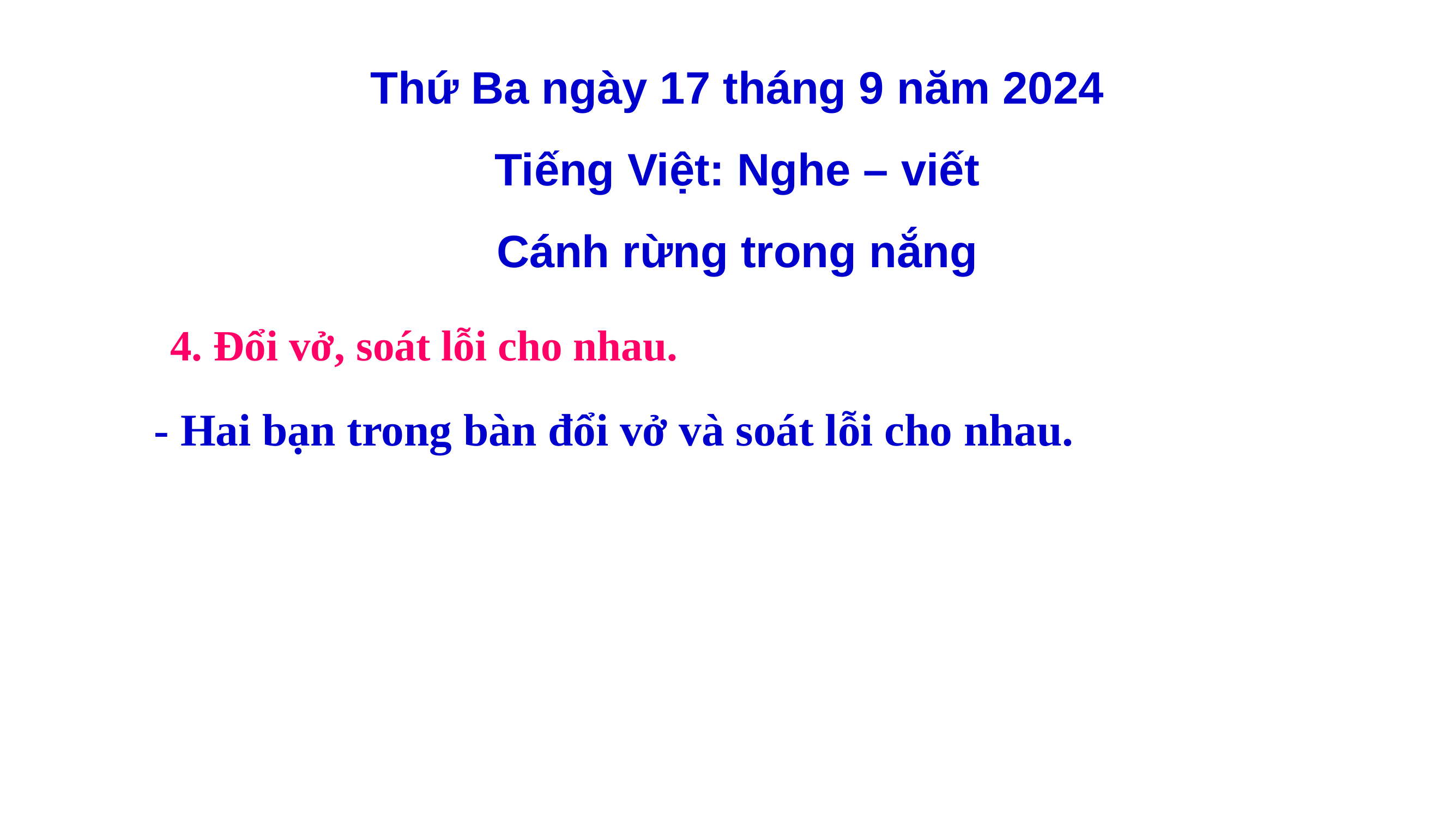

Thứ Ba ngày 17 tháng 9 năm 2024
Tiếng Việt: Nghe – viết
Cánh rừng trong nắng

4. Đổi vở, soát lỗi cho nhau.

 - Hai bạn trong bàn đổi vở và soát lỗi cho nhau.